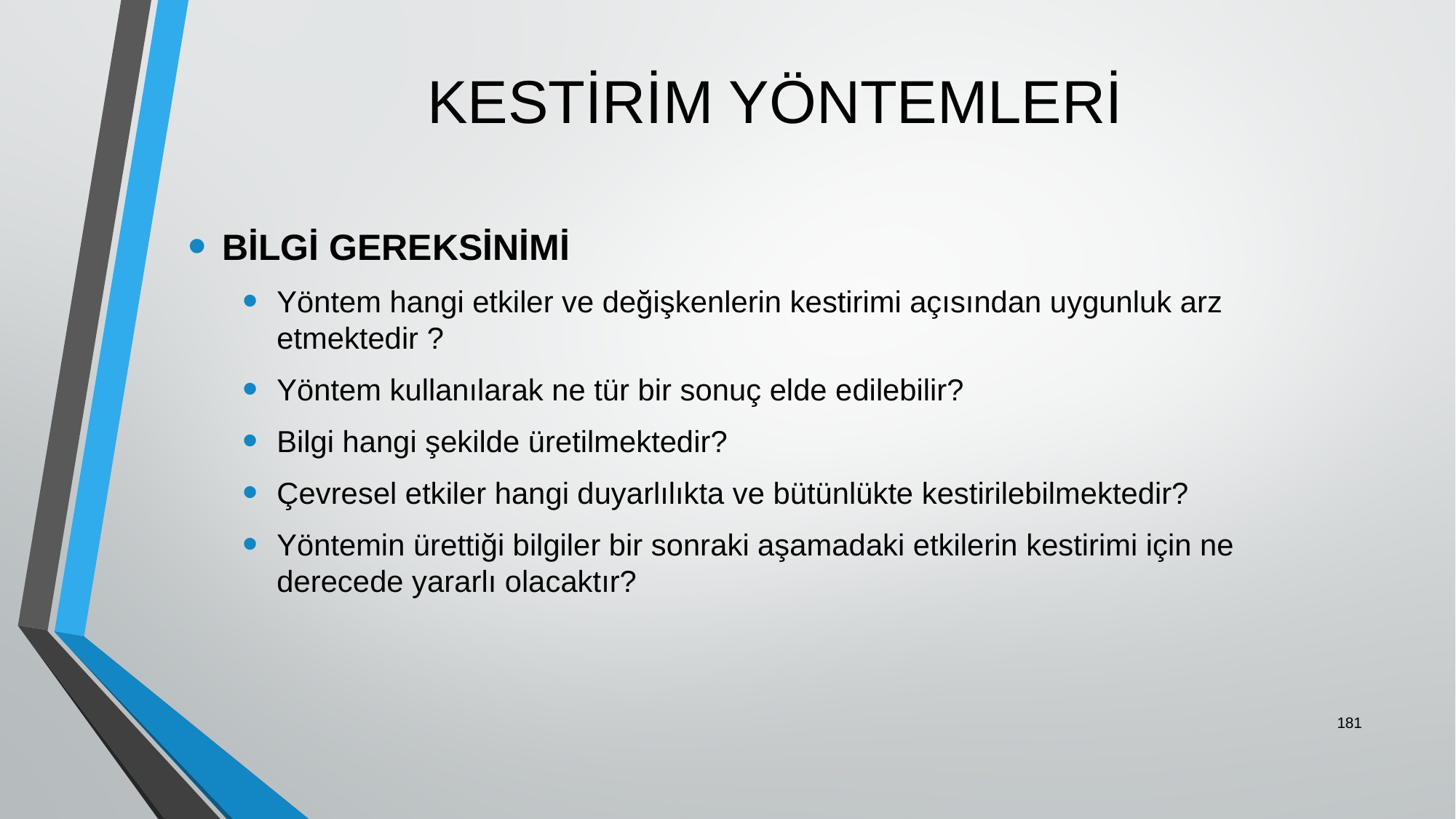

# KESTİRİM YÖNTEMLERİ
BİLGİ GEREKSİNİMİ
Yöntem hangi etkiler ve değişkenlerin kestirimi açısından uygunluk arz etmektedir ?
Yöntem kullanılarak ne tür bir sonuç elde edilebilir?
Bilgi hangi şekilde üretilmektedir?
Çevresel etkiler hangi duyarlılıkta ve bütünlükte kestirilebilmektedir?
Yöntemin ürettiği bilgiler bir sonraki aşamadaki etkilerin kestirimi için ne derecede yararlı olacaktır?

181